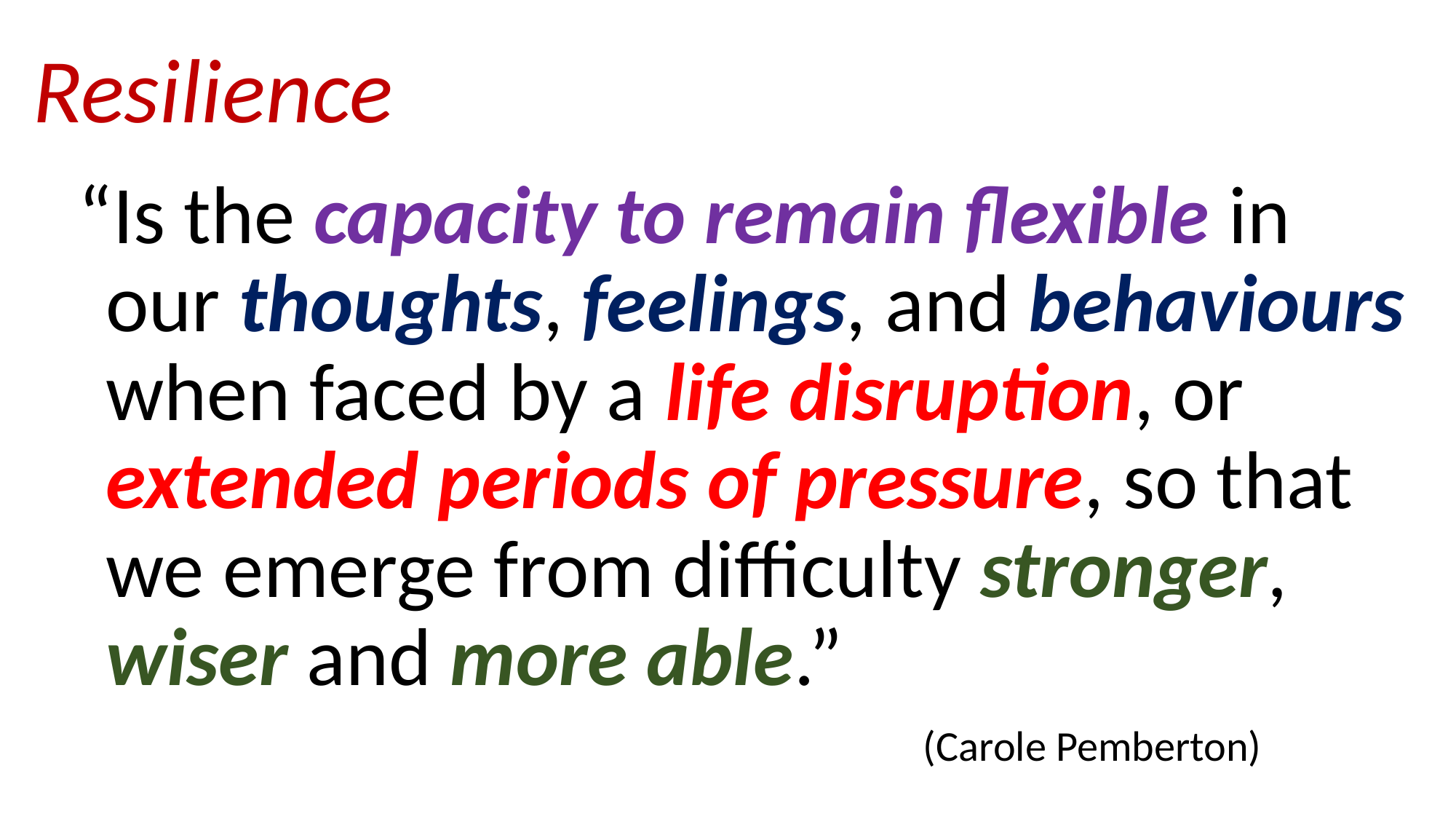

# Resilience
“Is the capacity to remain flexible in our thoughts, feelings, and behaviours when faced by a life disruption, or extended periods of pressure, so that we emerge from difficulty stronger, wiser and more able.” 											                  (Carole Pemberton)